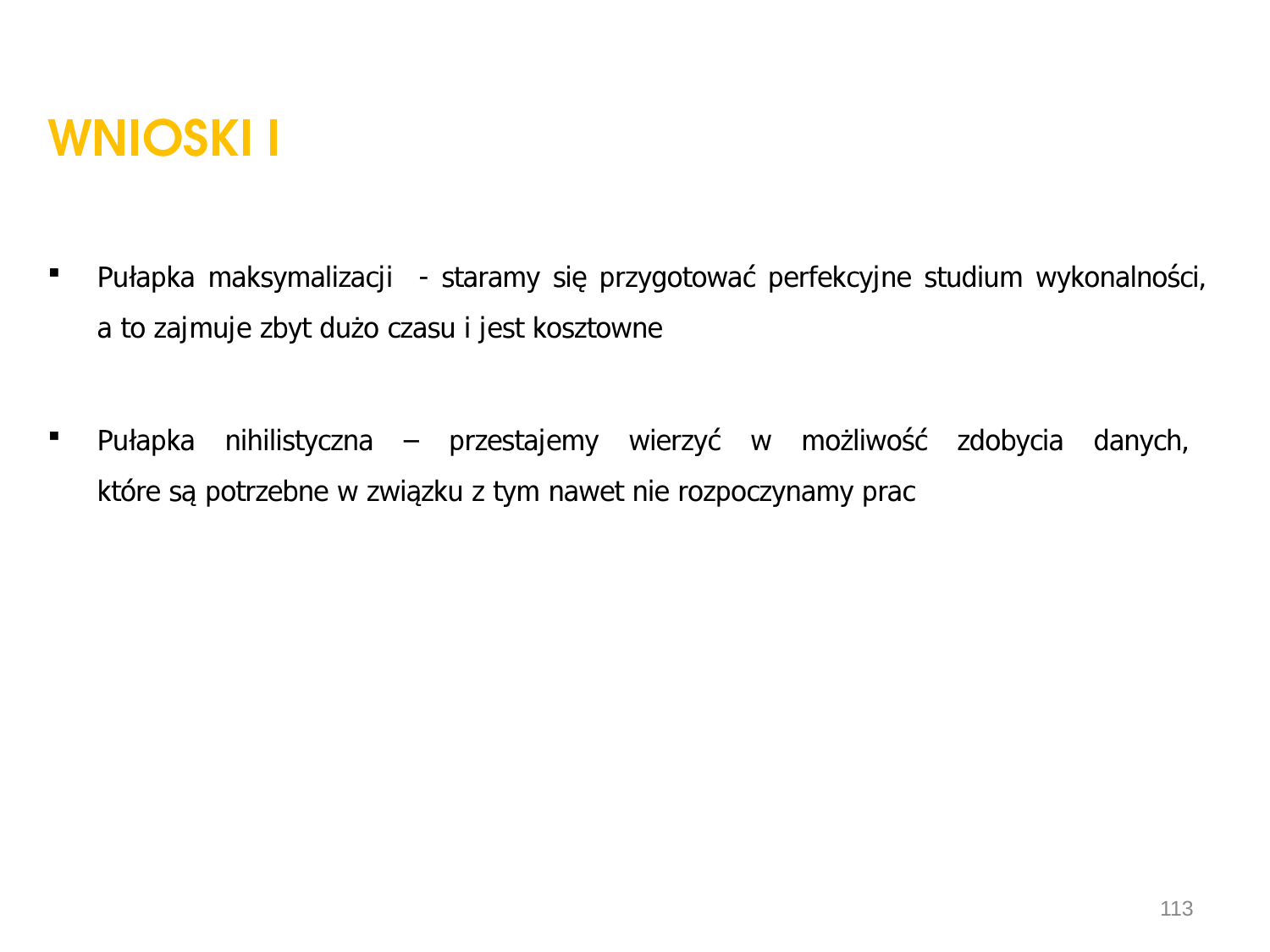

# WNIOSKI I
Pułapka maksymalizacji  - staramy się przygotować perfekcyjne studium wykonalności,
a to zajmuje zbyt dużo czasu i jest kosztowne

Pułapka nihilistyczna – przestajemy wierzyć w możliwość zdobycia danych,
które są potrzebne w związku z tym nawet nie rozpoczynamy prac
113